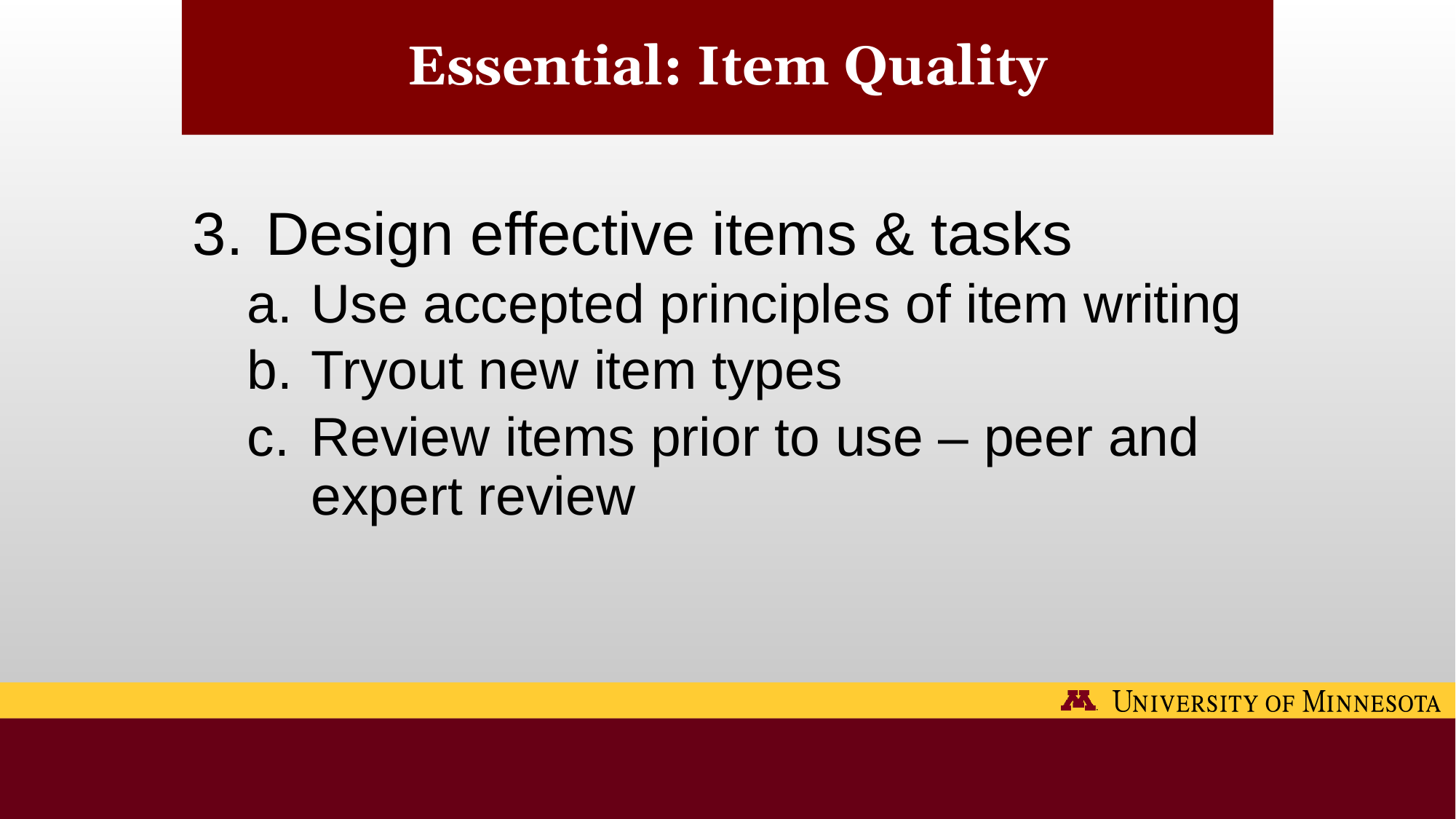

# Essential: Item Quality
Design effective items & tasks
Use accepted principles of item writing
Tryout new item types
Review items prior to use – peer and expert review